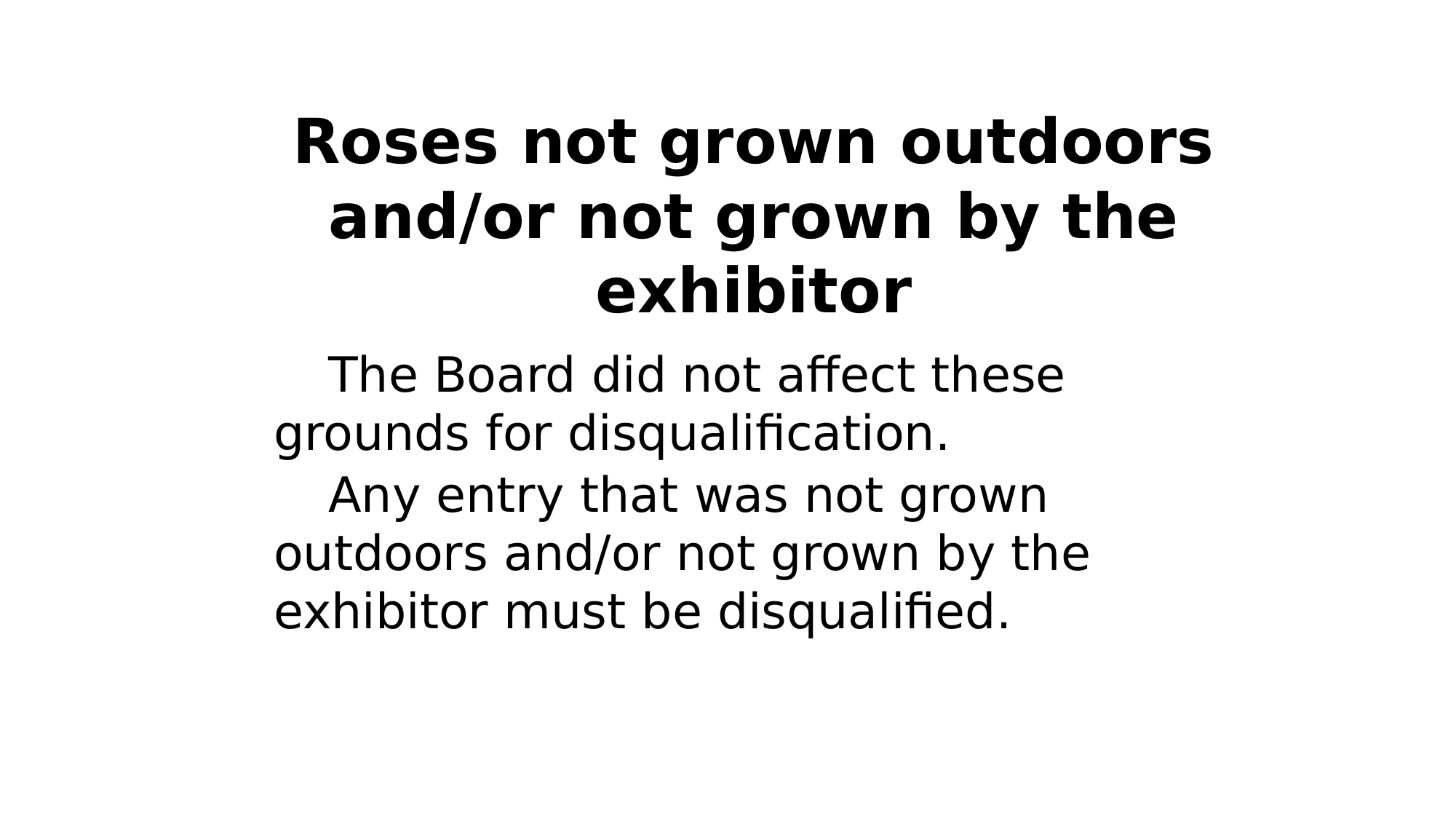

Roses not grown outdoors and/or not grown by the exhibitor
The Board did not affect these grounds for disqualification.
Any entry that was not grown outdoors and/or not grown by the exhibitor must be disqualified.